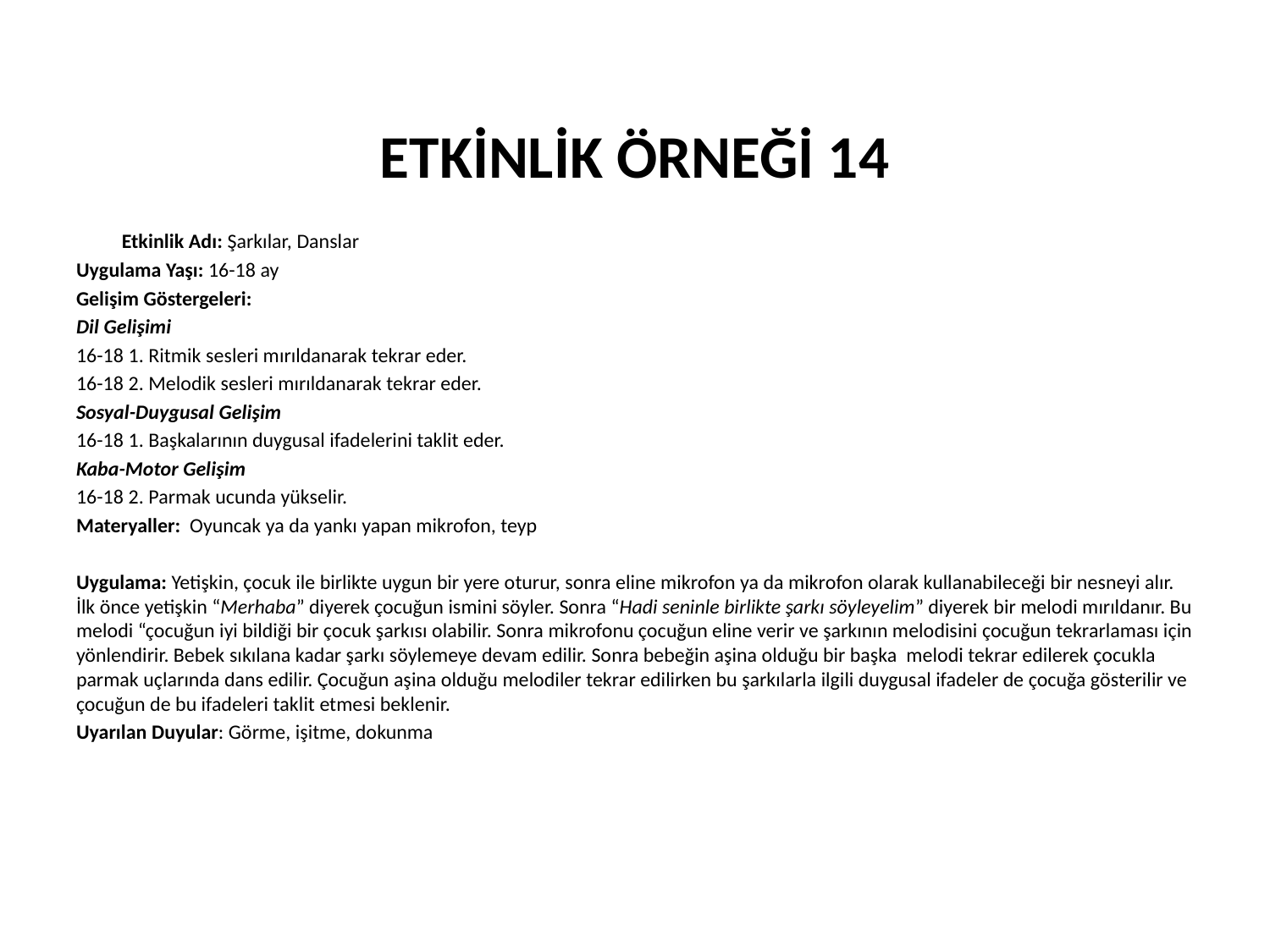

# ETKİNLİK ÖRNEĞİ 14
	Etkinlik Adı: Şarkılar, Danslar
Uygulama Yaşı: 16-18 ay
Gelişim Göstergeleri:
Dil Gelişimi
16-18 1. Ritmik sesleri mırıldanarak tekrar eder.
16-18 2. Melodik sesleri mırıldanarak tekrar eder.
Sosyal-Duygusal Gelişim
16-18 1. Başkalarının duygusal ifadelerini taklit eder.
Kaba-Motor Gelişim
16-18 2. Parmak ucunda yükselir.
Materyaller:  Oyuncak ya da yankı yapan mikrofon, teyp

Uygulama: Yetişkin, çocuk ile birlikte uygun bir yere oturur, sonra eline mikrofon ya da mikrofon olarak kullanabileceği bir nesneyi alır.  İlk önce yetişkin “Merhaba” diyerek çocuğun ismini söyler. Sonra “Hadi seninle birlikte şarkı söyleyelim” diyerek bir melodi mırıldanır. Bu melodi “çocuğun iyi bildiği bir çocuk şarkısı olabilir. Sonra mikrofonu çocuğun eline verir ve şarkının melodisini çocuğun tekrarlaması için yönlendirir. Bebek sıkılana kadar şarkı söylemeye devam edilir. Sonra bebeğin aşina olduğu bir başka  melodi tekrar edilerek çocukla parmak uçlarında dans edilir. Çocuğun aşina olduğu melodiler tekrar edilirken bu şarkılarla ilgili duygusal ifadeler de çocuğa gösterilir ve çocuğun de bu ifadeleri taklit etmesi beklenir.
Uyarılan Duyular: Görme, işitme, dokunma